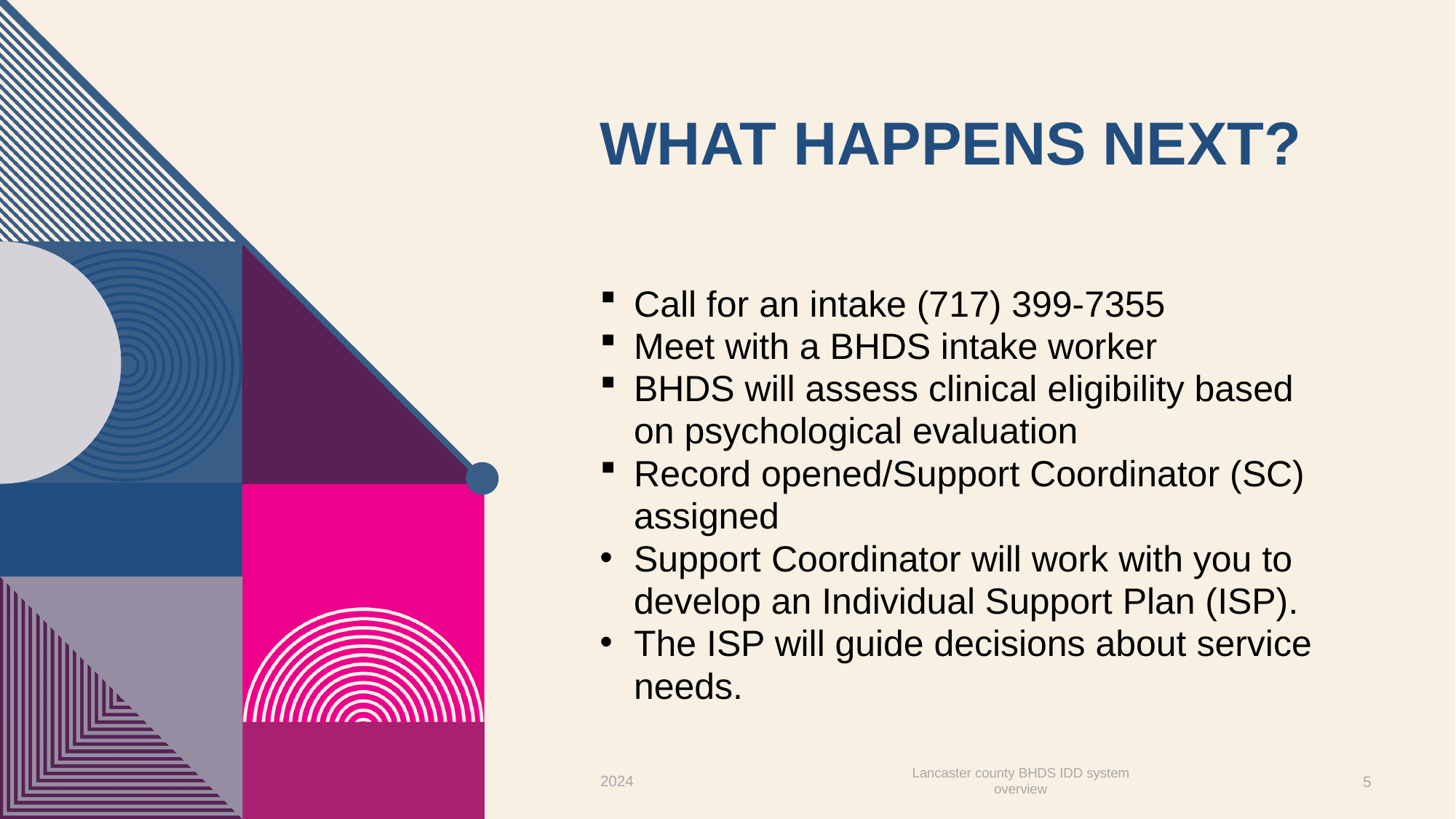

# What happens next?
Call for an intake (717) 399-7355
Meet with a BHDS intake worker
BHDS will assess clinical eligibility based on psychological evaluation
Record opened/Support Coordinator (SC) assigned
Support Coordinator will work with you to develop an Individual Support Plan (ISP).
The ISP will guide decisions about service needs.
2024
Lancaster county BHDS IDD system overview
5